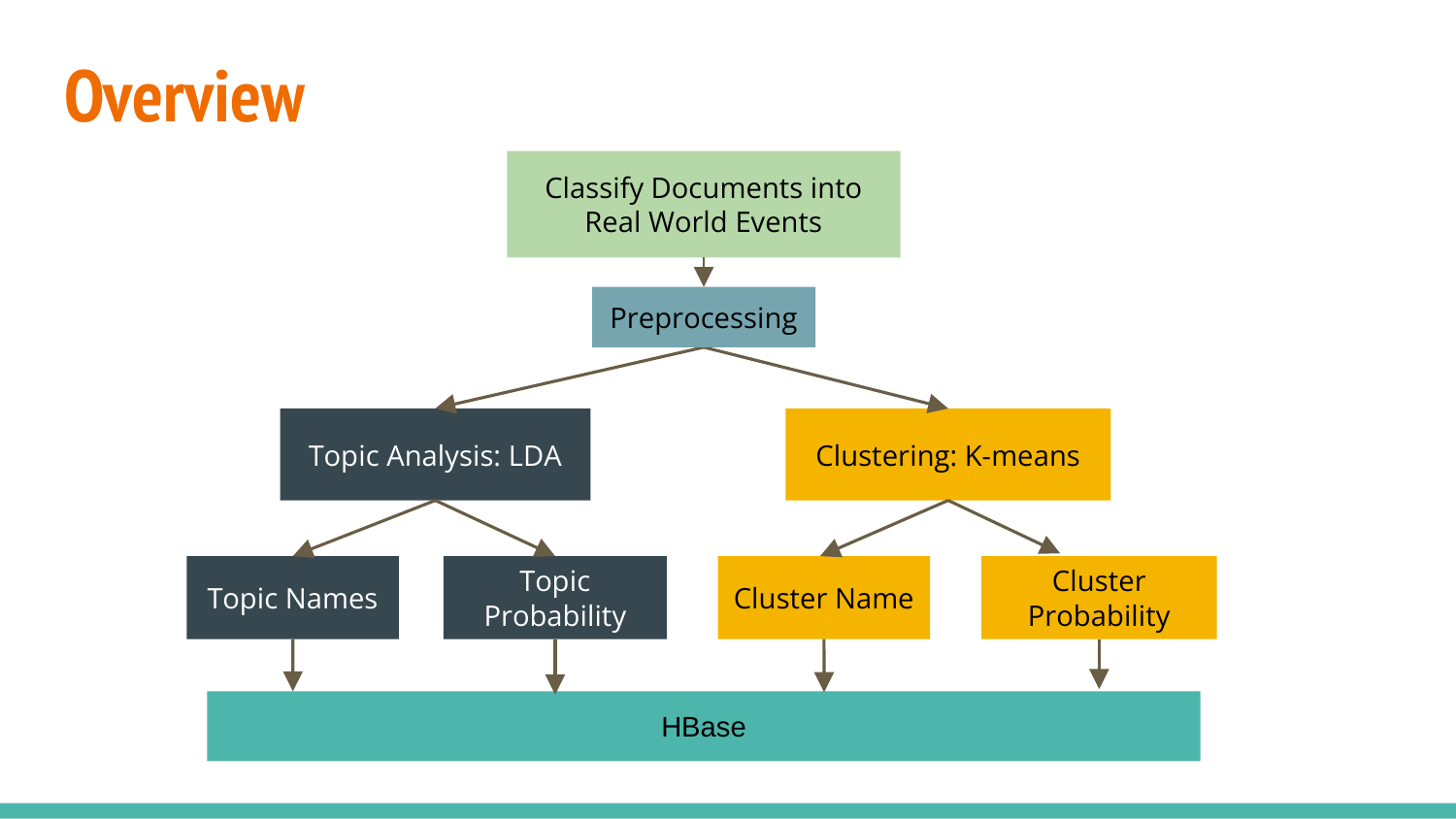

# Overview
Classify Documents into Real World Events
Preprocessing
Topic Analysis: LDA
Clustering: K-means
Topic Names
Topic Probability
Cluster Name
Cluster Probability
HBase